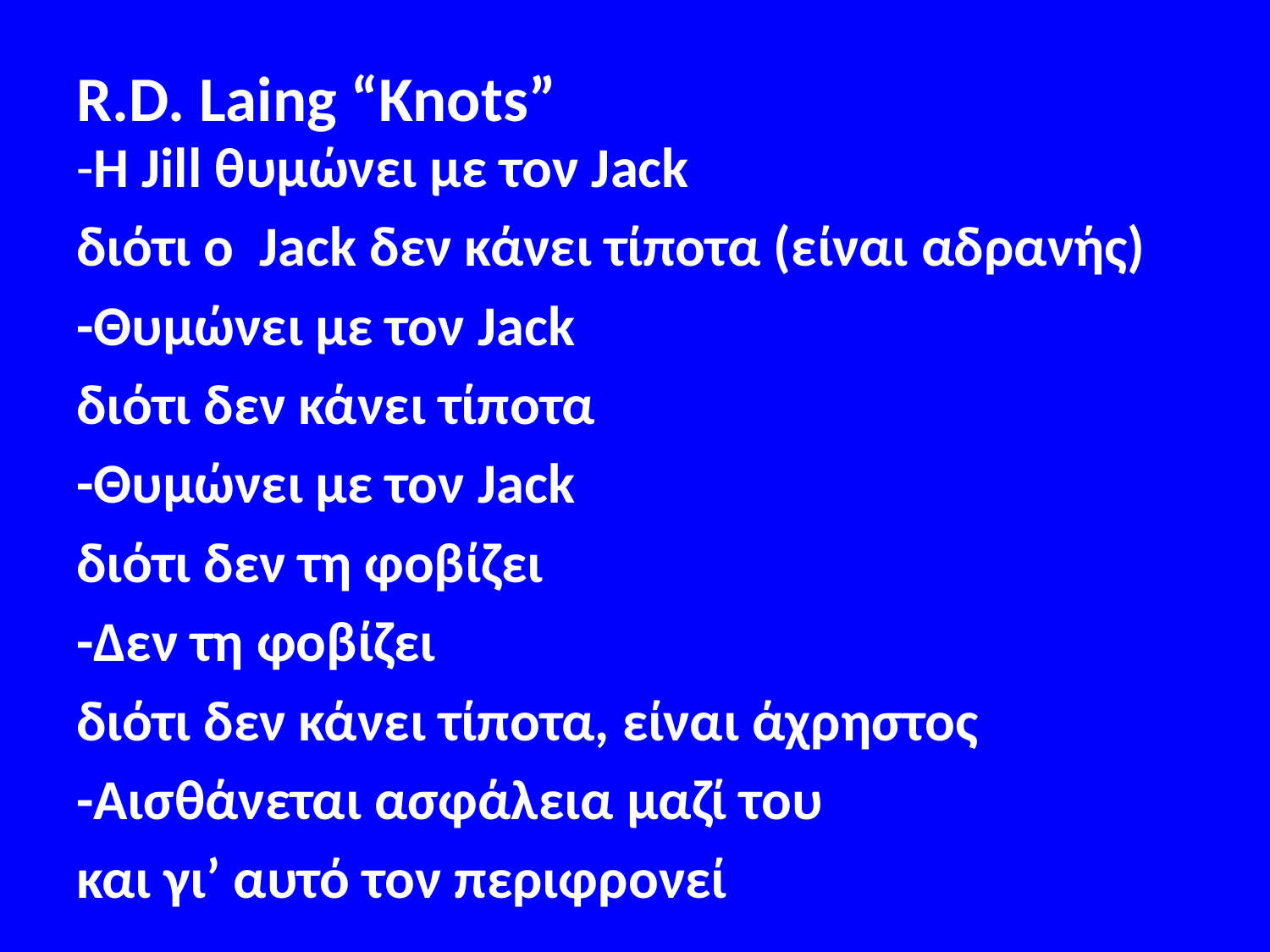

# R.D. Laing “Knots”
-H Jill θυμώνει με τον Jack
διότι ο  Jack δεν κάνει τίποτα (είναι αδρανής)
-Θυμώνει με τον Jack
διότι δεν κάνει τίποτα
-Θυμώνει με τον Jack
διότι δεν τη φοβίζει
-Δεν τη φοβίζει
διότι δεν κάνει τίποτα, είναι άχρηστος
-Αισθάνεται ασφάλεια μαζί του
και γι’ αυτό τον περιφρονεί